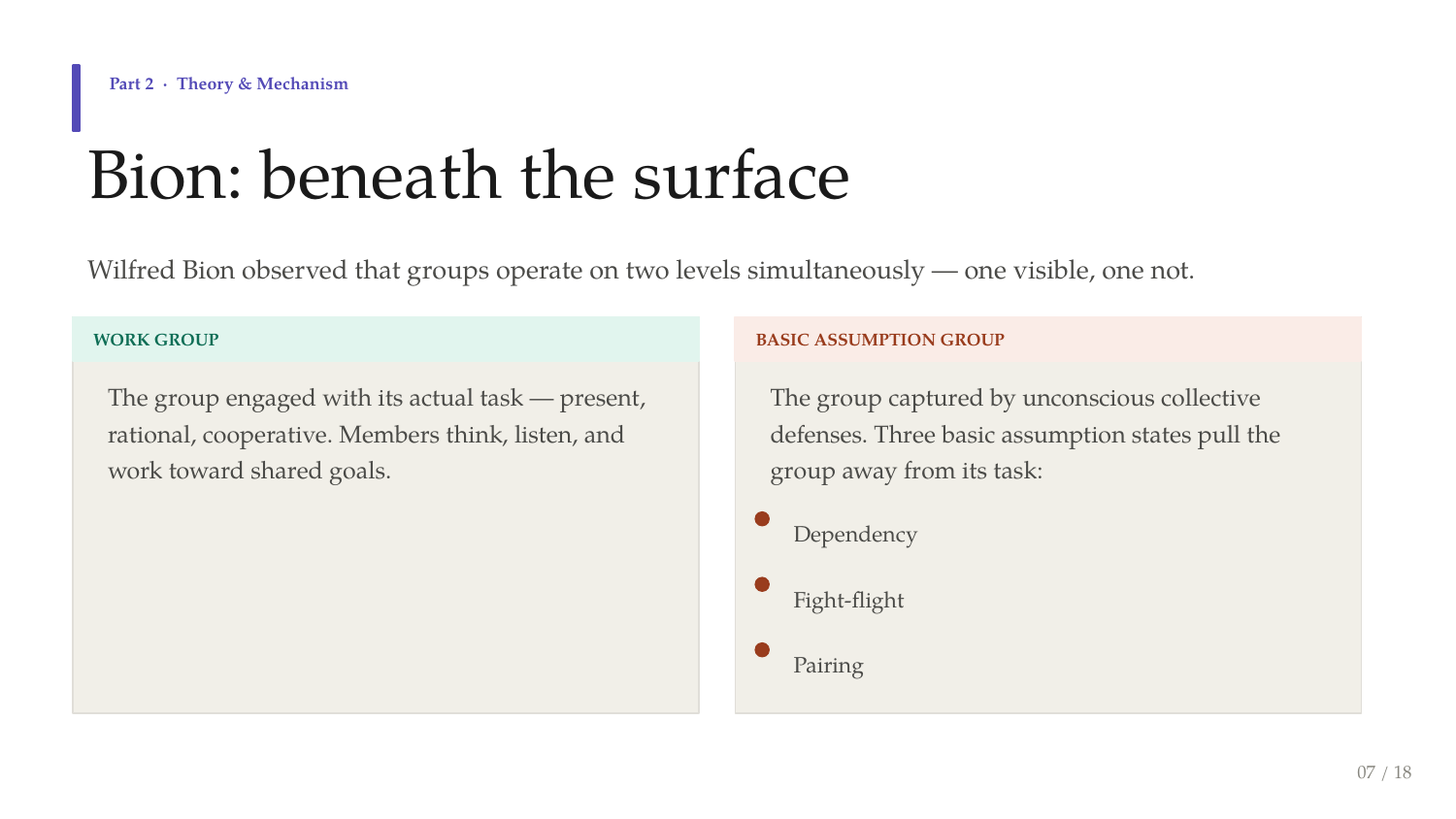

Part 2  ·  Theory & Mechanism

Bion: beneath the surface
Wilfred Bion observed that groups operate on two levels simultaneously — one visible, one not.

WORK GROUP
BASIC ASSUMPTION GROUP
The group engaged with its actual task — present, rational, cooperative. Members think, listen, and work toward shared goals.
The group captured by unconscious collective defenses. Three basic assumption states pull the group away from its task:
Dependency

Fight-flight

Pairing

07 / 18